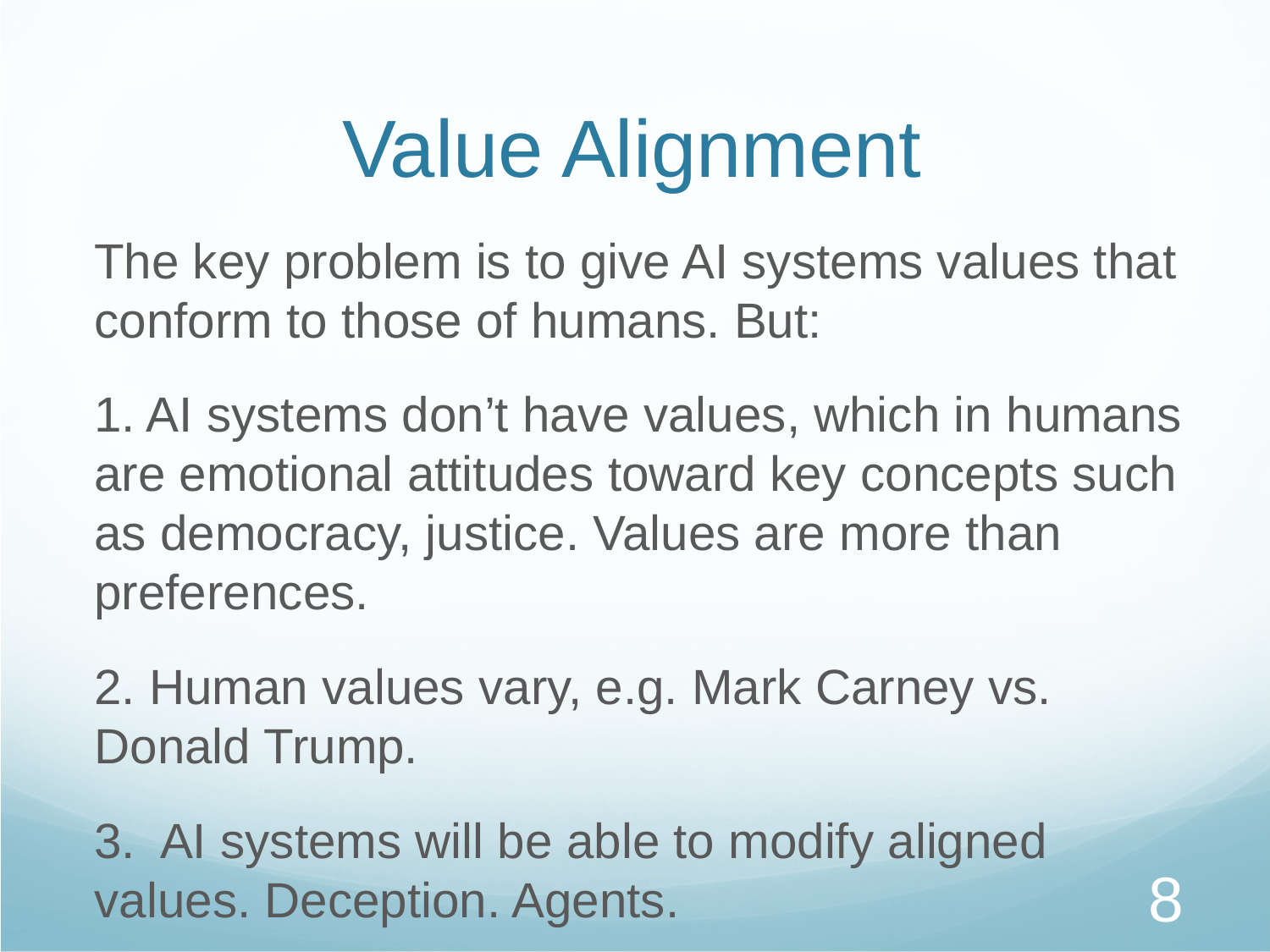

# Value Alignment
The key problem is to give AI systems values that conform to those of humans. But:
1. AI systems don’t have values, which in humans are emotional attitudes toward key concepts such as democracy, justice. Values are more than preferences.
2. Human values vary, e.g. Mark Carney vs. Donald Trump.
3.  AI systems will be able to modify aligned values. Deception. Agents.

8